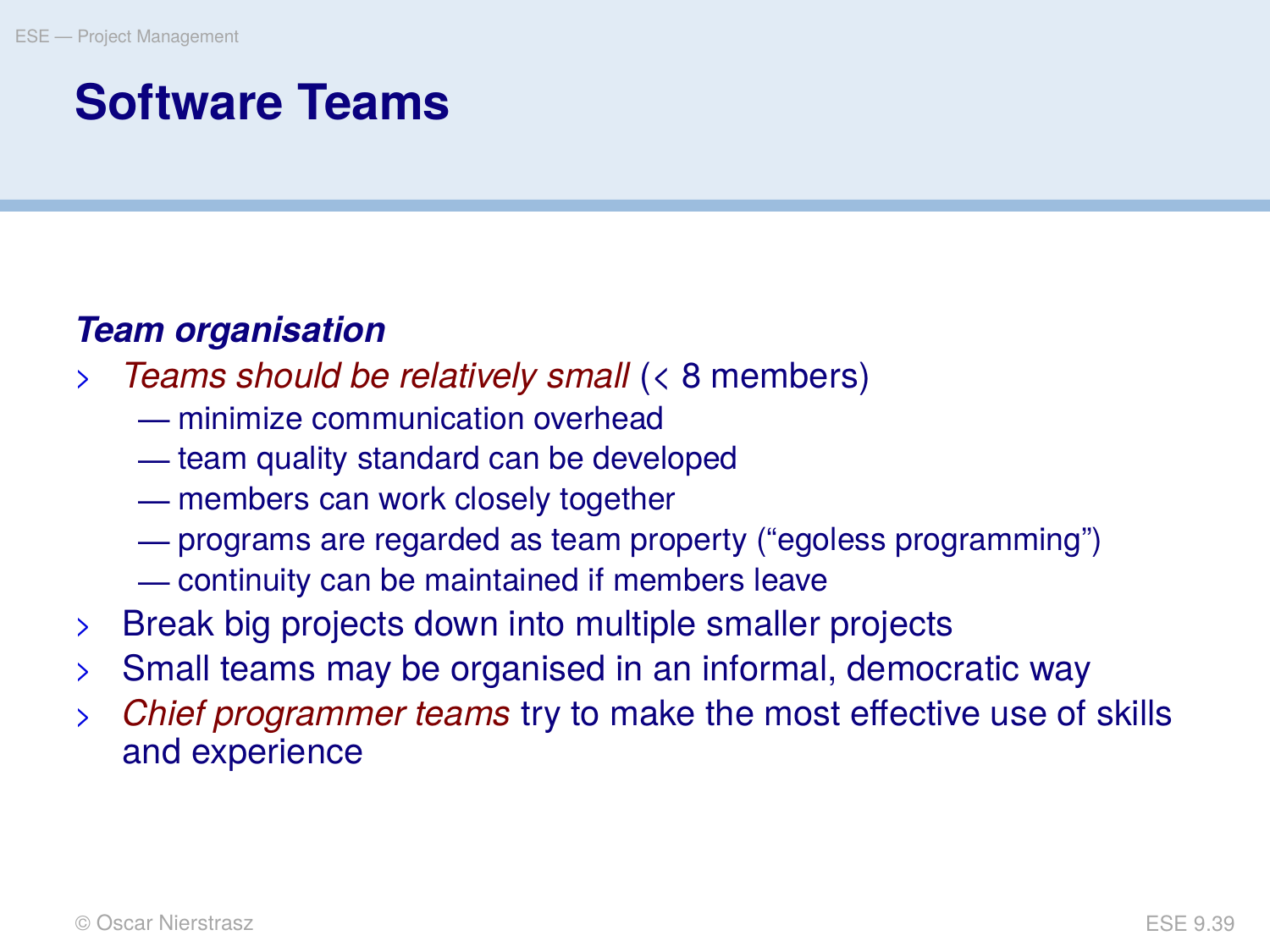

ESE — Project Management
# Software Teams
Team organisation
Teams should be relatively small (< 8 members)
minimize communication overhead
team quality standard can be developed
members can work closely together
programs are regarded as team property (“egoless programming”)
continuity can be maintained if members leave
Break big projects down into multiple smaller projects
Small teams may be organised in an informal, democratic way
Chief programmer teams try to make the most effective use of skills and experience
© Oscar Nierstrasz
ESE 9.39